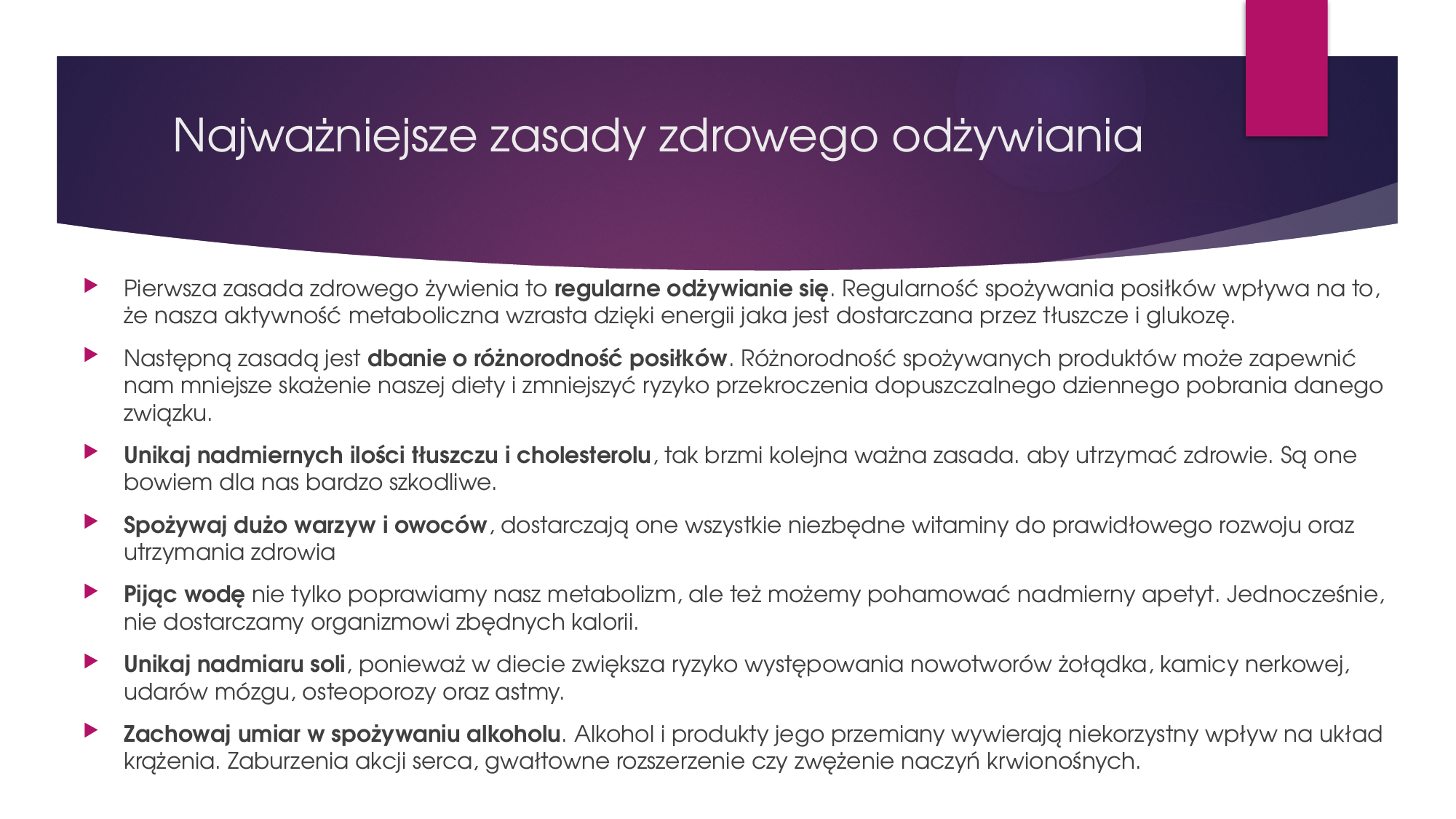

# Najważniejsze zasady zdrowego odżywiania
Pierwsza zasada zdrowego żywienia to regularne odżywianie się. Regularność spożywania posiłków wpływa na to, że nasza aktywność metaboliczna wzrasta dzięki energii jaka jest dostarczana przez tłuszcze i glukozę.
Następną zasadą jest dbanie o różnorodność posiłków. Różnorodność spożywanych produktów może zapewnić nam mniejsze skażenie naszej diety i zmniejszyć ryzyko przekroczenia dopuszczalnego dziennego pobrania danego związku.
Unikaj nadmiernych ilości tłuszczu i cholesterolu, tak brzmi kolejna ważna zasada. aby utrzymać zdrowie. Są one bowiem dla nas bardzo szkodliwe.
Spożywaj dużo warzyw i owoców, dostarczają one wszystkie niezbędne witaminy do prawidłowego rozwoju oraz utrzymania zdrowia
Pijąc wodę nie tylko poprawiamy nasz metabolizm, ale też możemy pohamować nadmierny apetyt. Jednocześnie, nie dostarczamy organizmowi zbędnych kalorii.
Unikaj nadmiaru soli, ponieważ w diecie zwiększa ryzyko występowania nowotworów żołądka, kamicy nerkowej, udarów mózgu, osteoporozy oraz astmy.
Zachowaj umiar w spożywaniu alkoholu. Alkohol i produkty jego przemiany wywierają niekorzystny wpływ na układ krążenia. Zaburzenia akcji serca, gwałtowne rozszerzenie czy zwężenie naczyń krwionośnych.